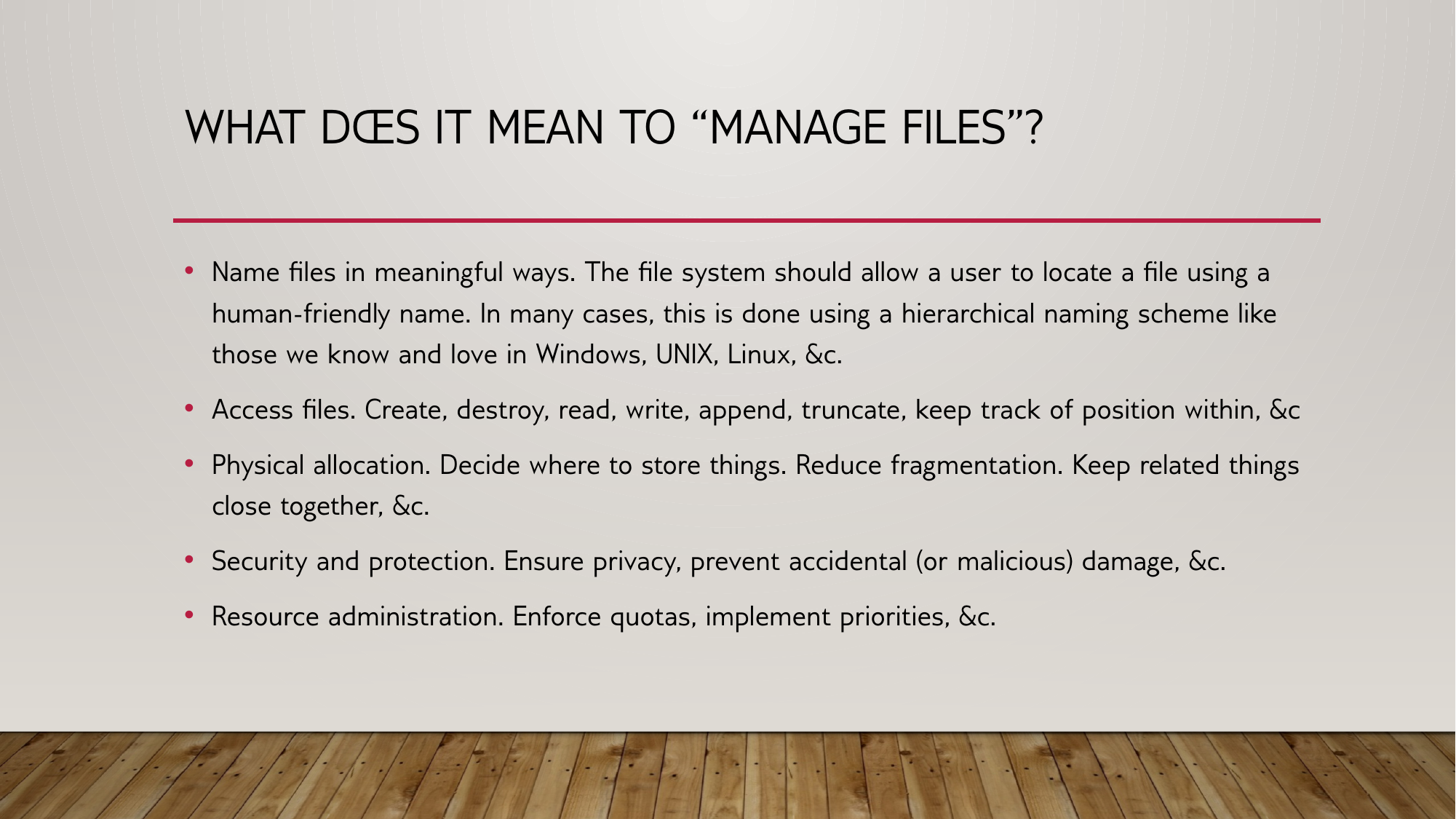

# What does it mean to “Manage Files”?
Name files in meaningful ways. The file system should allow a user to locate a file using a human-friendly name. In many cases, this is done using a hierarchical naming scheme like those we know and love in Windows, UNIX, Linux, &c.
Access files. Create, destroy, read, write, append, truncate, keep track of position within, &c
Physical allocation. Decide where to store things. Reduce fragmentation. Keep related things close together, &c.
Security and protection. Ensure privacy, prevent accidental (or malicious) damage, &c.
Resource administration. Enforce quotas, implement priorities, &c.